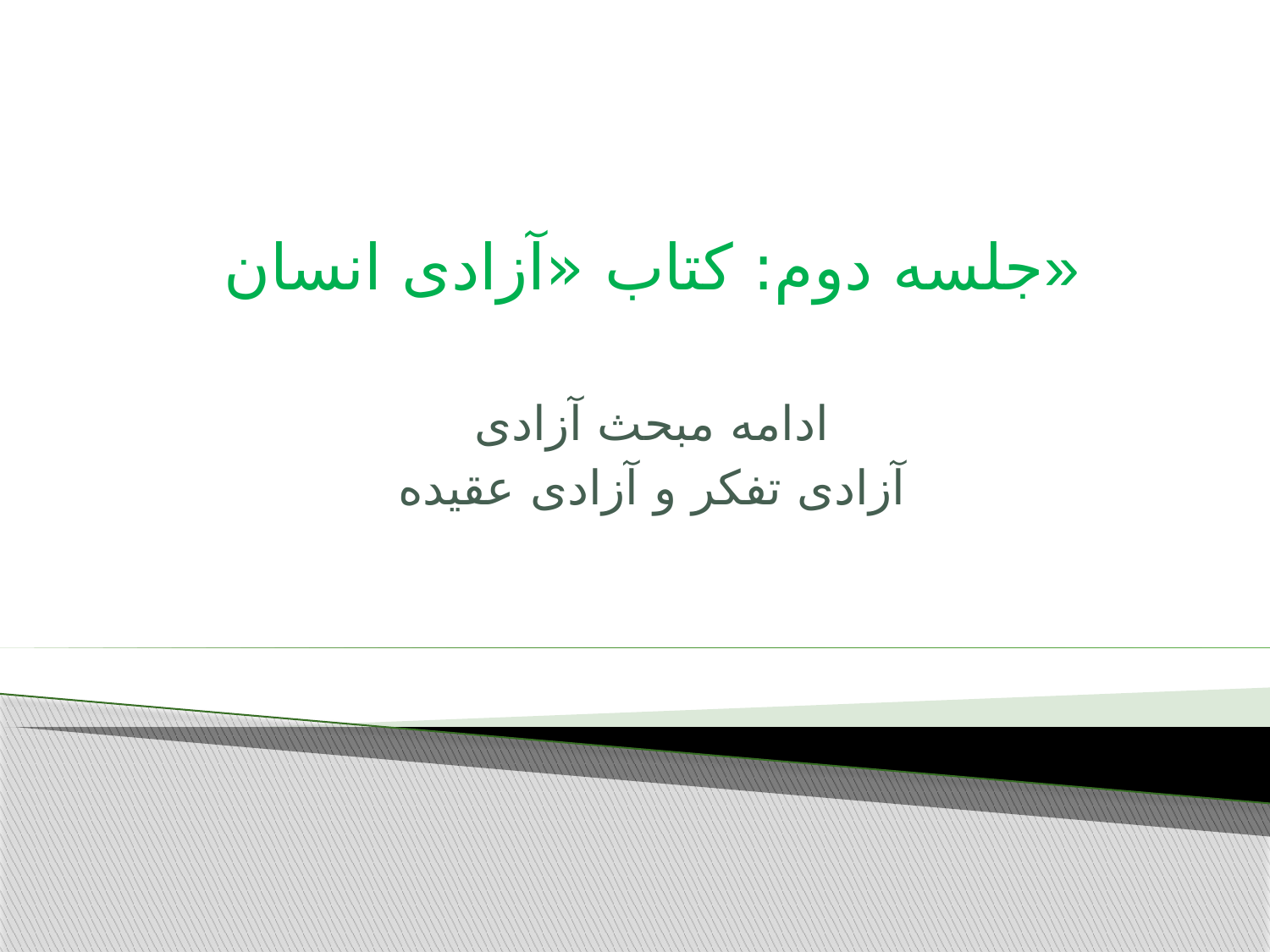

جلسه دوم: کتاب «آزادی انسان»

ادامه مبحث آزادی
آزادی تفکر و آزادی عقیده